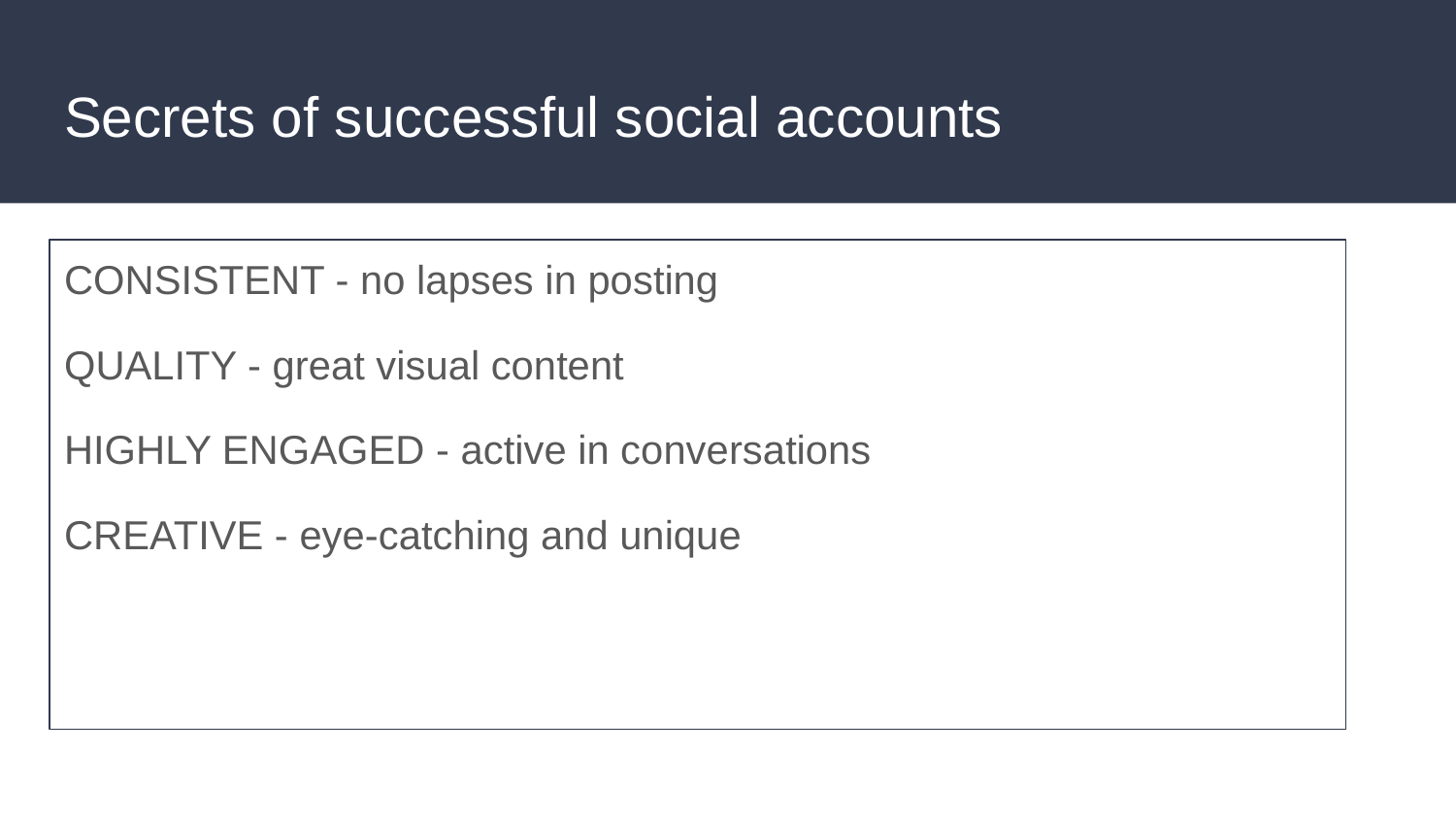

# Secrets of successful social accounts

CONSISTENT - no lapses in posting
QUALITY - great visual content
HIGHLY ENGAGED - active in conversations
CREATIVE - eye-catching and unique